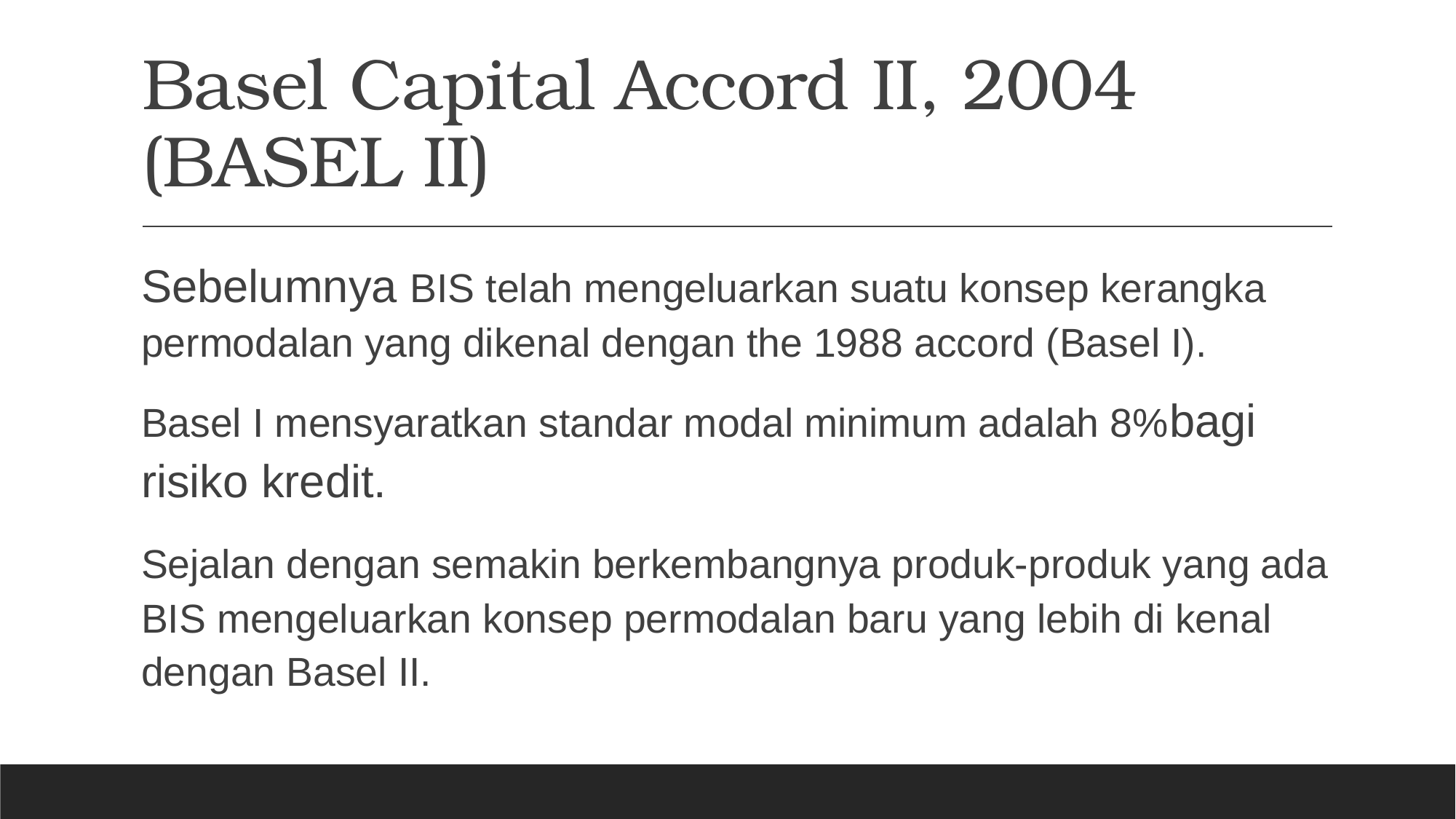

# Basel Capital Accord II, 2004 (BASEL II)
Sebelumnya BIS telah mengeluarkan suatu konsep kerangka permodalan yang dikenal dengan the 1988 accord (Basel I).
Basel I mensyaratkan standar modal minimum adalah 8%bagi risiko kredit.
Sejalan dengan semakin berkembangnya produk-produk yang ada BIS mengeluarkan konsep permodalan baru yang lebih di kenal dengan Basel II.